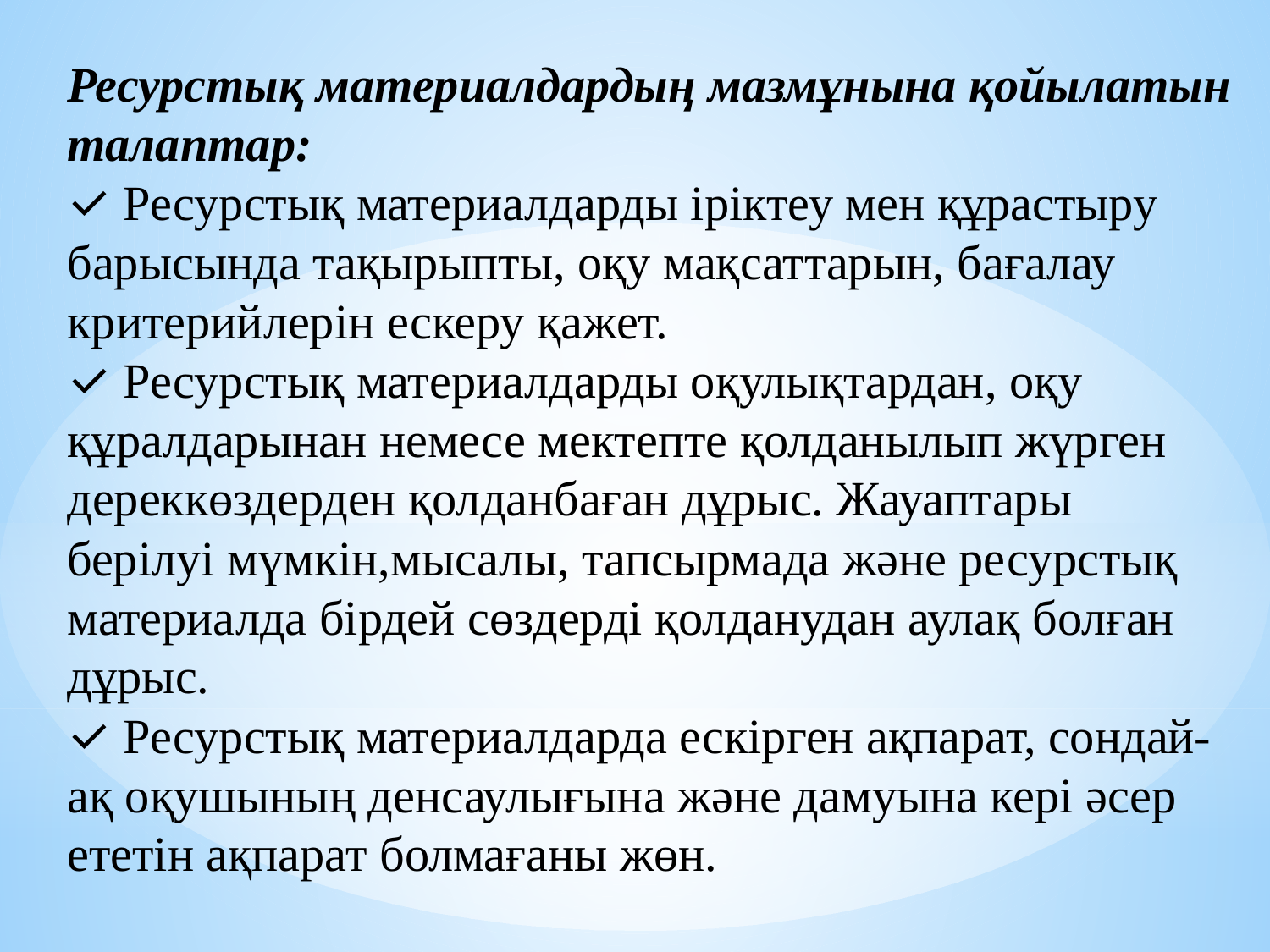

Ресурстық материалдардың мазмұнына қойылатын талаптар:
✓ Ресурстық материалдарды іріктеу мен құрастыру барысында тақырыпты, оқу мақсаттарын, бағалау критерийлерін ескеру қажет.
✓ Ресурстық материалдарды оқулықтардан, оқу құралдарынан немесе мектепте қолданылып жүрген дереккөздерден қолданбаған дұрыс. Жауаптары берілуі мүмкін,мысалы, тапсырмада және ресурстық материалда бірдей сөздерді қолданудан аулақ болған дұрыс.
✓ Ресурстық материалдарда ескірген ақпарат, сондай-ақ оқушының денсаулығына және дамуына кері әсер ететін ақпарат болмағаны жөн.